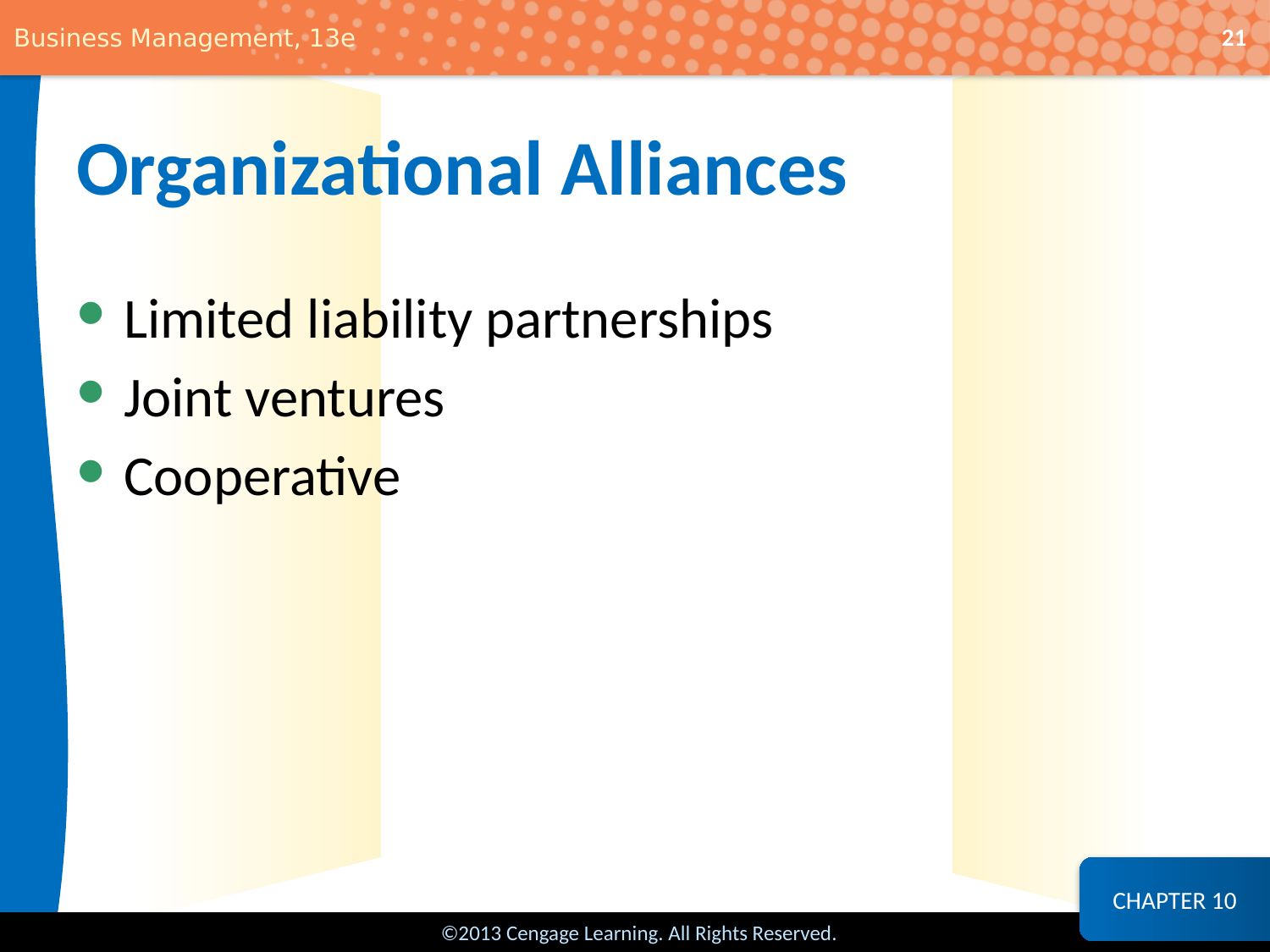

21
# Organizational Alliances
Limited liability partnerships
Joint ventures
Cooperative
CHAPTER 10